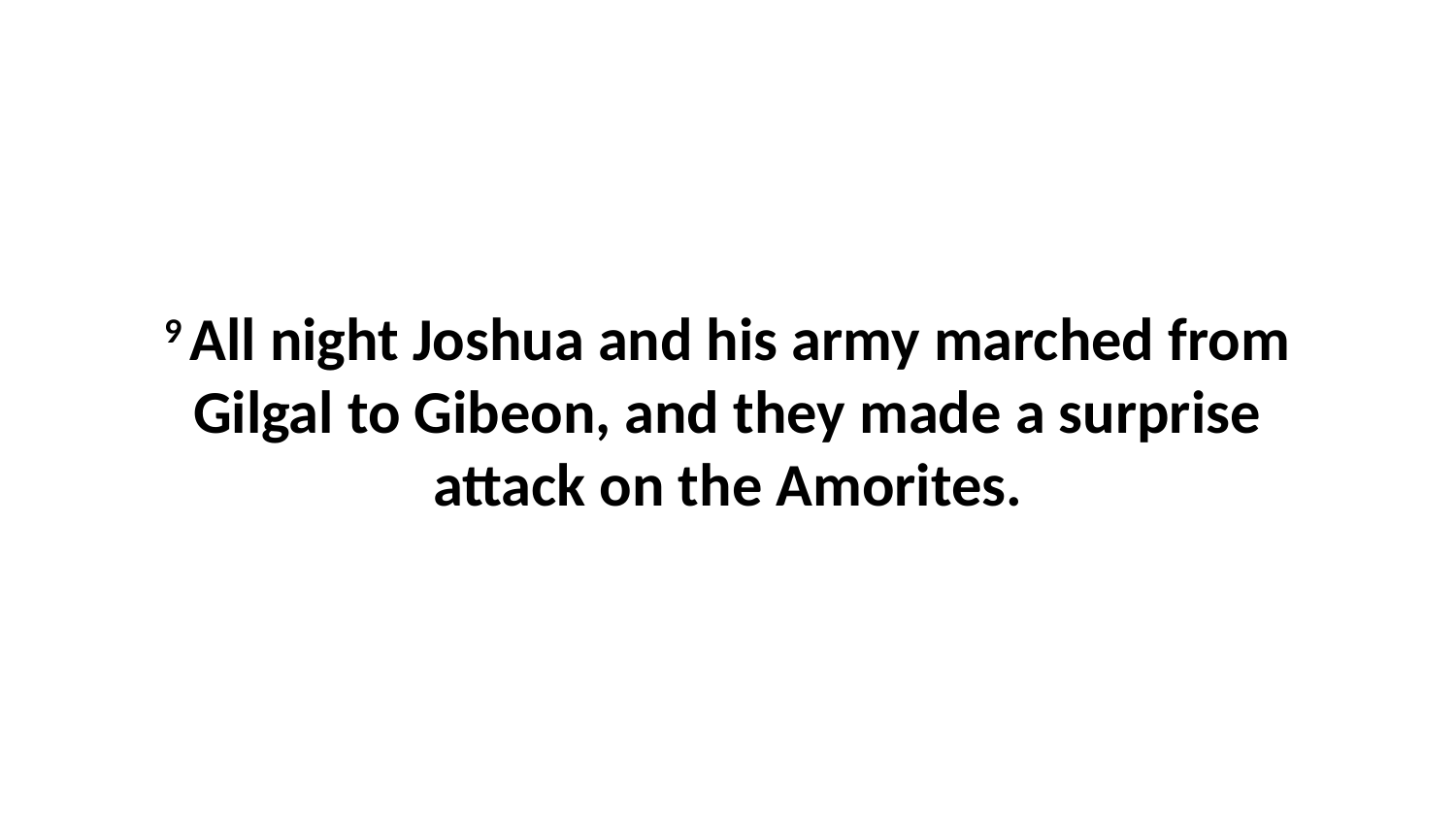

9 All night Joshua and his army marched from Gilgal to Gibeon, and they made a surprise attack on the Amorites.